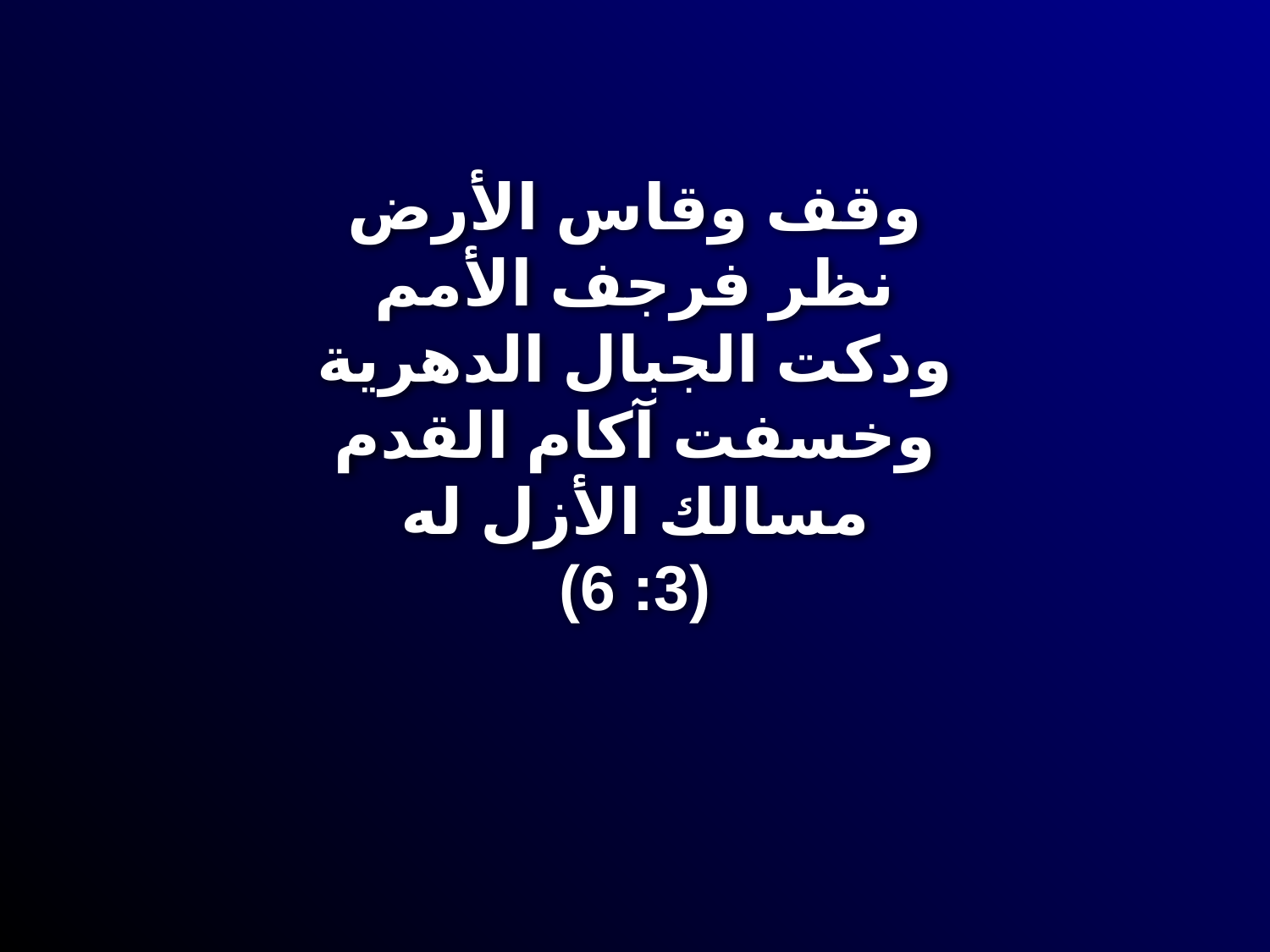

# وقف وقاس الأرض نظر فرجف الأمم ودكت الجبال الدهرية وخسفت آكام القدم مسالك الأزل له (3: 6)